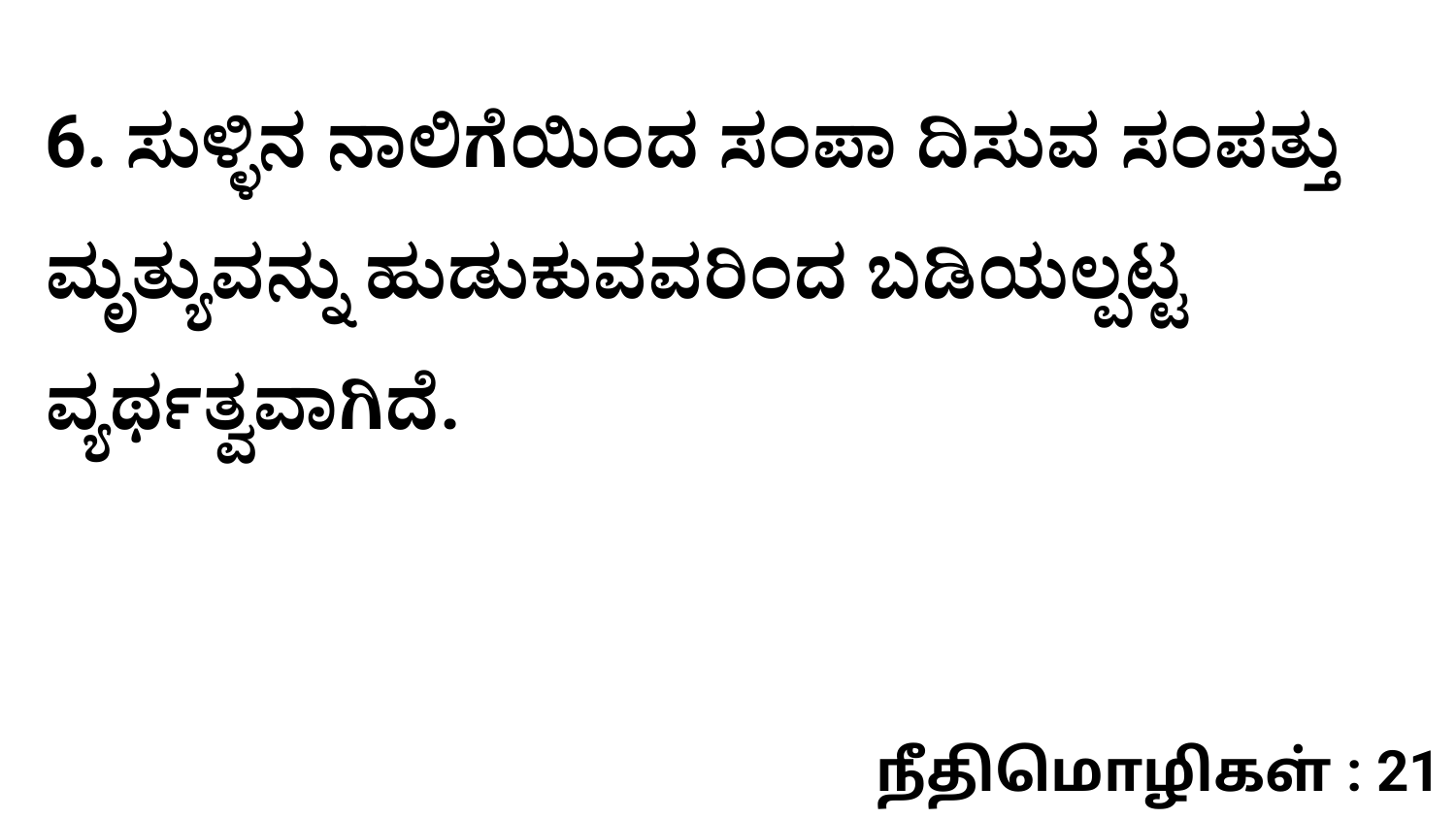

6. ಸುಳ್ಳಿನ ನಾಲಿಗೆಯಿಂದ ಸಂಪಾ ದಿಸುವ ಸಂಪತ್ತು ಮೃತ್ಯುವನ್ನು ಹುಡುಕುವವರಿಂದ ಬಡಿಯಲ್ಪಟ್ಟ ವ್ಯರ್ಥತ್ವವಾಗಿದೆ.
நீதிமொழிகள் : 21